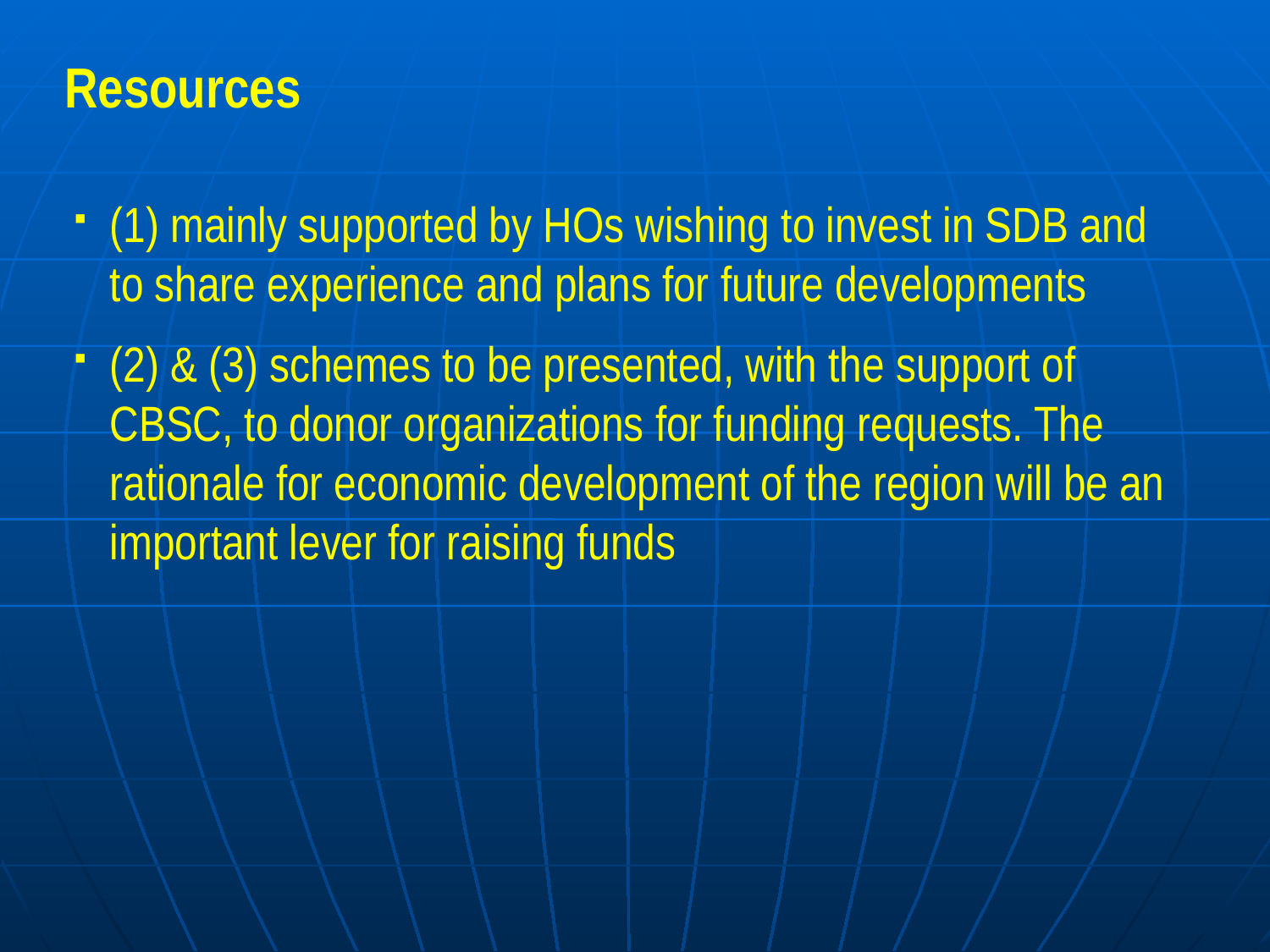

# Resources
(1) mainly supported by HOs wishing to invest in SDB and to share experience and plans for future developments
(2) & (3) schemes to be presented, with the support of CBSC, to donor organizations for funding requests. The rationale for economic development of the region will be an important lever for raising funds